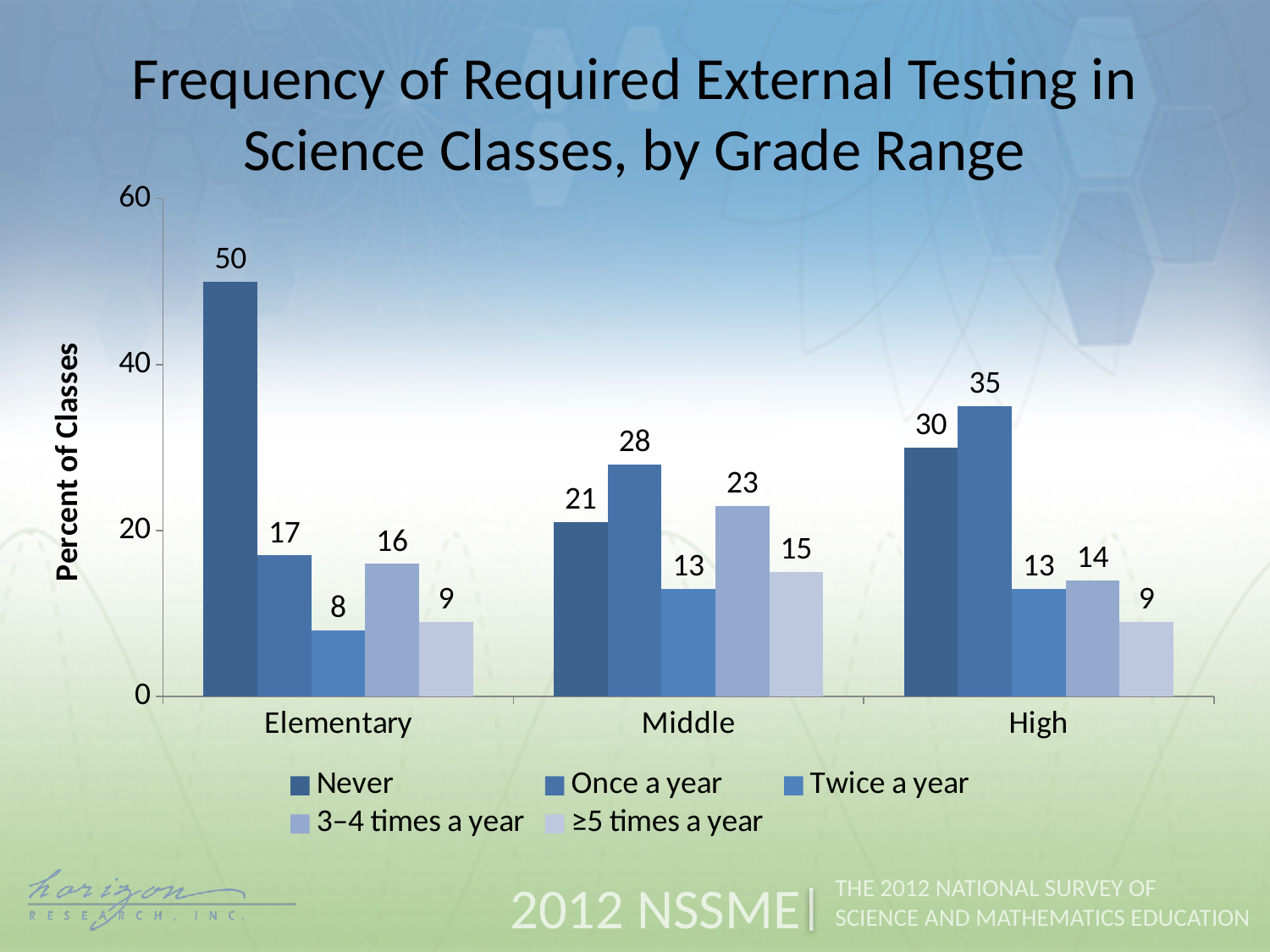

Frequency of Required External Testing in Science Classes, by Grade Range

### Chart

| Category | Never | Once a year | Twice a year | 3–4 times a year | ≥5 times a year |
|---|---|---|---|---|---|
| Elementary | 50.0 | 17.0 | 8.0 | 16.0 | 9.0 |
| Middle | 21.0 | 28.0 | 13.0 | 23.0 | 15.0 |
| High | 30.0 | 35.0 | 13.0 | 14.0 | 9.0 |